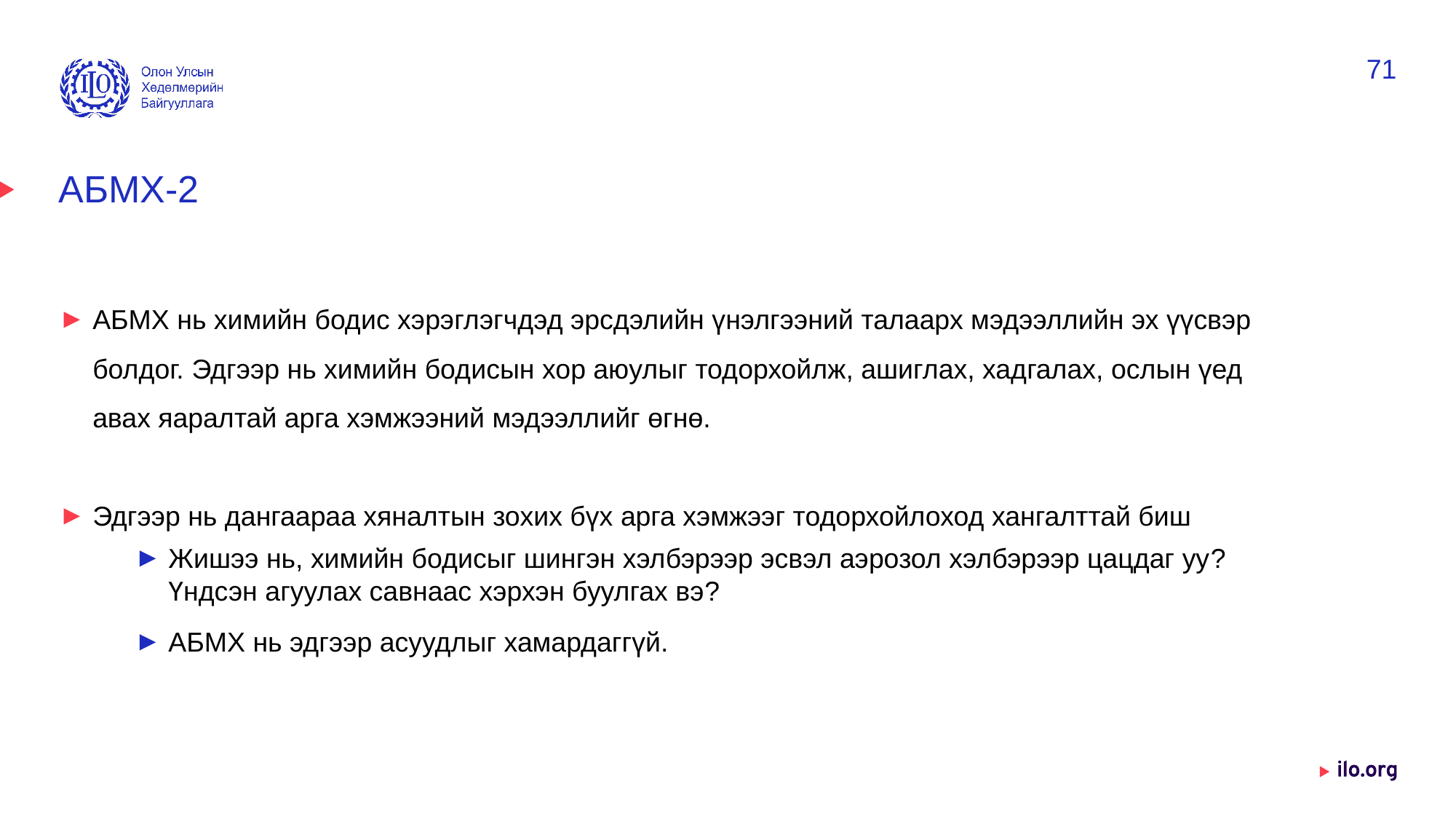

71
# АБМХ-2
АБМХ нь химийн бодис хэрэглэгчдэд эрсдэлийн үнэлгээний талаарх мэдээллийн эх үүсвэр болдог. Эдгээр нь химийн бодисын хор аюулыг тодорхойлж, ашиглах, хадгалах, ослын үед авах яаралтай арга хэмжээний мэдээллийг өгнө.

Эдгээр нь дангаараа хяналтын зохих бүх арга хэмжээг тодорхойлоход хангалттай биш
Жишээ нь, химийн бодисыг шингэн хэлбэрээр эсвэл аэрозол хэлбэрээр цацдаг уу? Үндсэн агуулах савнаас хэрхэн буулгах вэ?
АБМХ нь эдгээр асуудлыг хамардаггүй.

Date: Monday / 01 / October / 2019